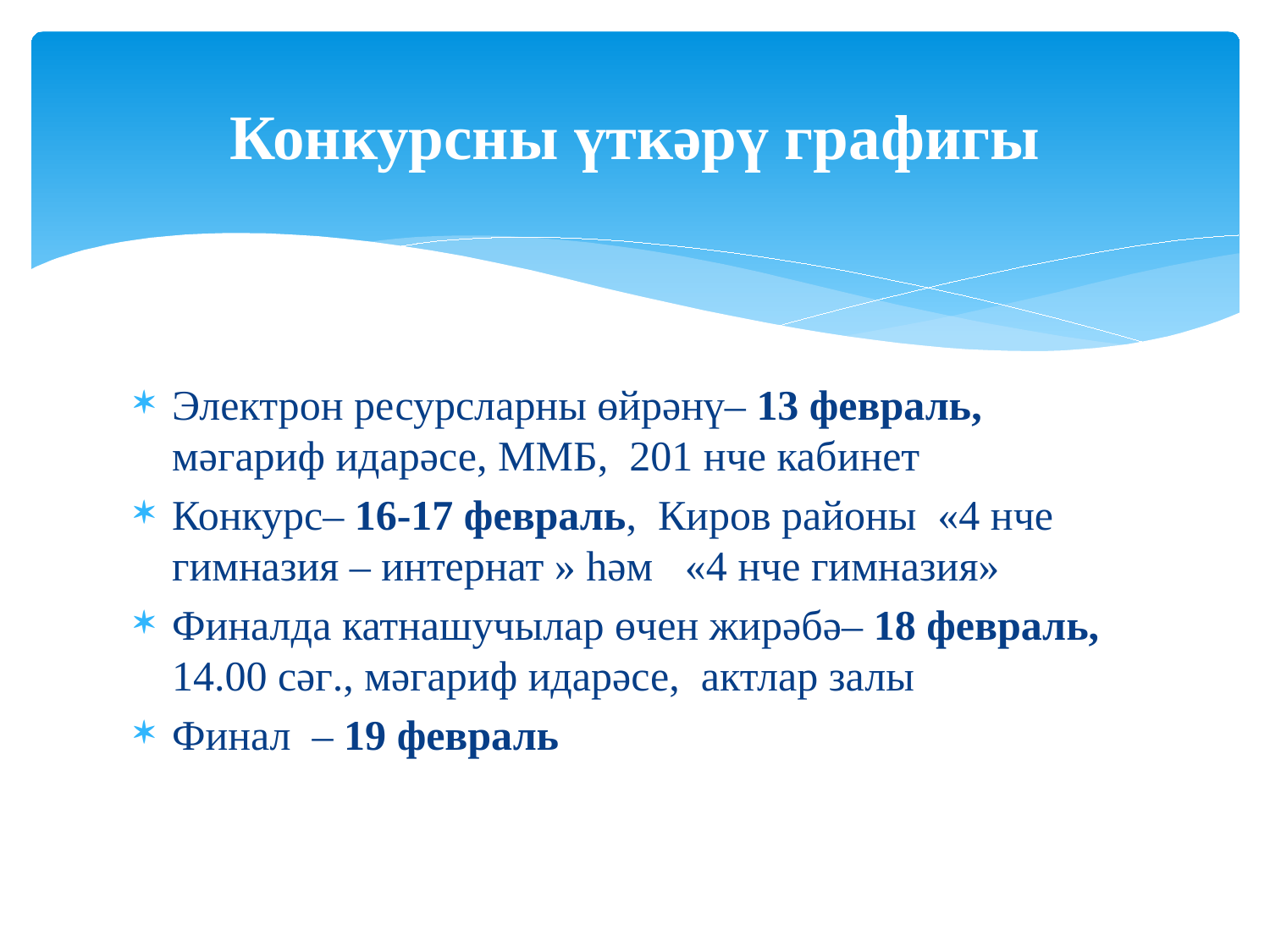

# Конкурсны үткәрү графигы
Электрон ресурсларны өйрәнү– 13 февраль, мәгариф идарәсе, ММБ,  201 нче кабинет
Конкурс– 16-17 февраль,  Киров районы  «4 нче гимназия – интернат » һәм   «4 нче гимназия»
Финалда катнашучылар өчен жирәбә– 18 февраль, 14.00 сәг., мәгариф идарәсе,  актлар залы
Финал  – 19 февраль